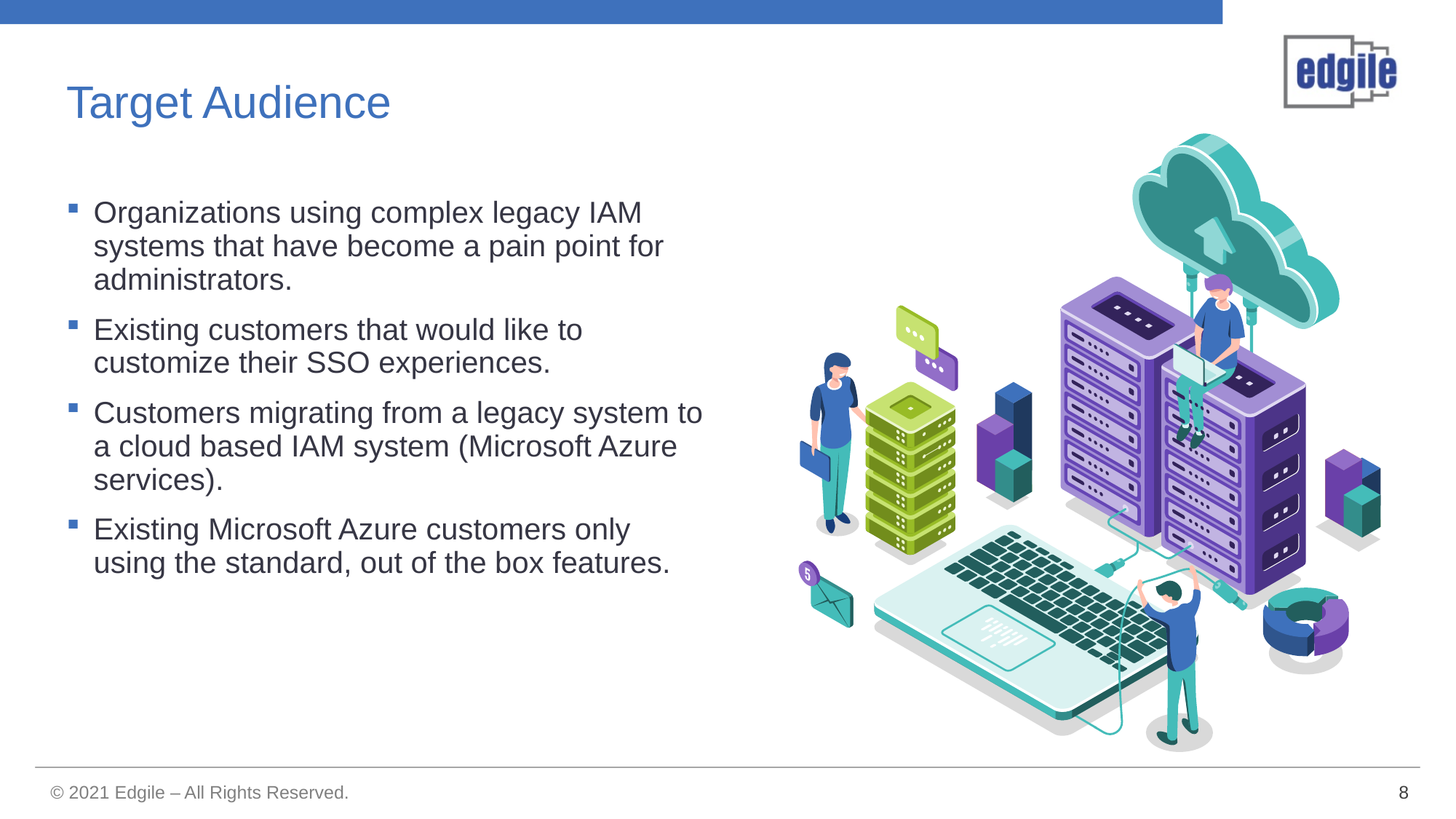

# Target Audience

Organizations using complex legacy IAM systems that have become a pain point for administrators.
Existing customers that would like to customize their SSO experiences.
Customers migrating from a legacy system to a cloud based IAM system (Microsoft Azure services).
Existing Microsoft Azure customers only using the standard, out of the box features.

8